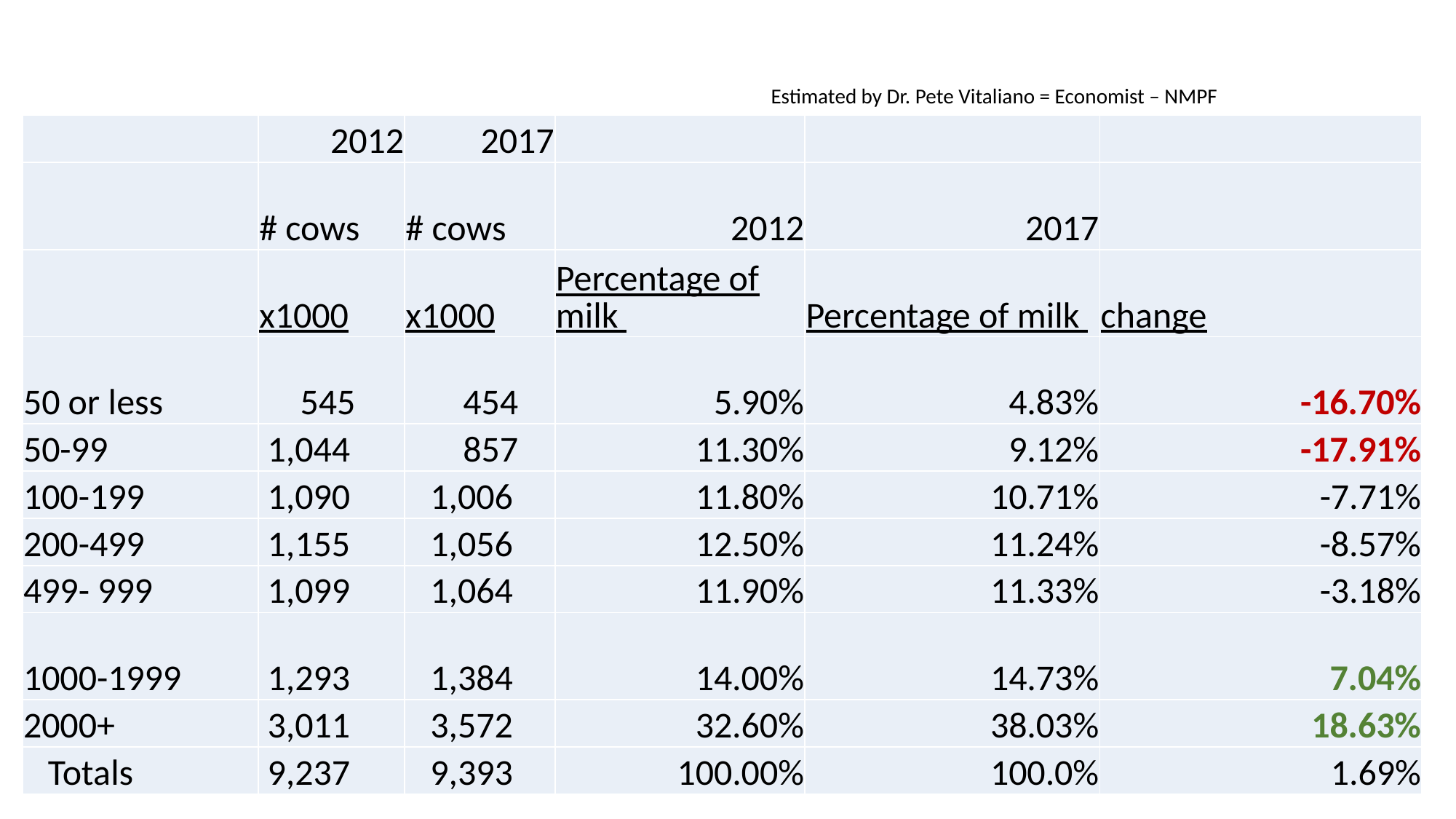

Estimated by Dr. Pete Vitaliano = Economist – NMPF
|  | 2012 | 2017 |  |  |  |
| --- | --- | --- | --- | --- | --- |
|  | # cows | # cows | 2012 | 2017 |  |
|  | x1000 | x1000 | Percentage of milk | Percentage of milk | change |
| 50 or less | 545 | 454 | 5.90% | 4.83% | -16.70% |
| 50-99 | 1,044 | 857 | 11.30% | 9.12% | -17.91% |
| 100-199 | 1,090 | 1,006 | 11.80% | 10.71% | -7.71% |
| 200-499 | 1,155 | 1,056 | 12.50% | 11.24% | -8.57% |
| 499- 999 | 1,099 | 1,064 | 11.90% | 11.33% | -3.18% |
| 1000-1999 | 1,293 | 1,384 | 14.00% | 14.73% | 7.04% |
| 2000+ | 3,011 | 3,572 | 32.60% | 38.03% | 18.63% |
| Totals | 9,237 | 9,393 | 100.00% | 100.0% | 1.69% |

6